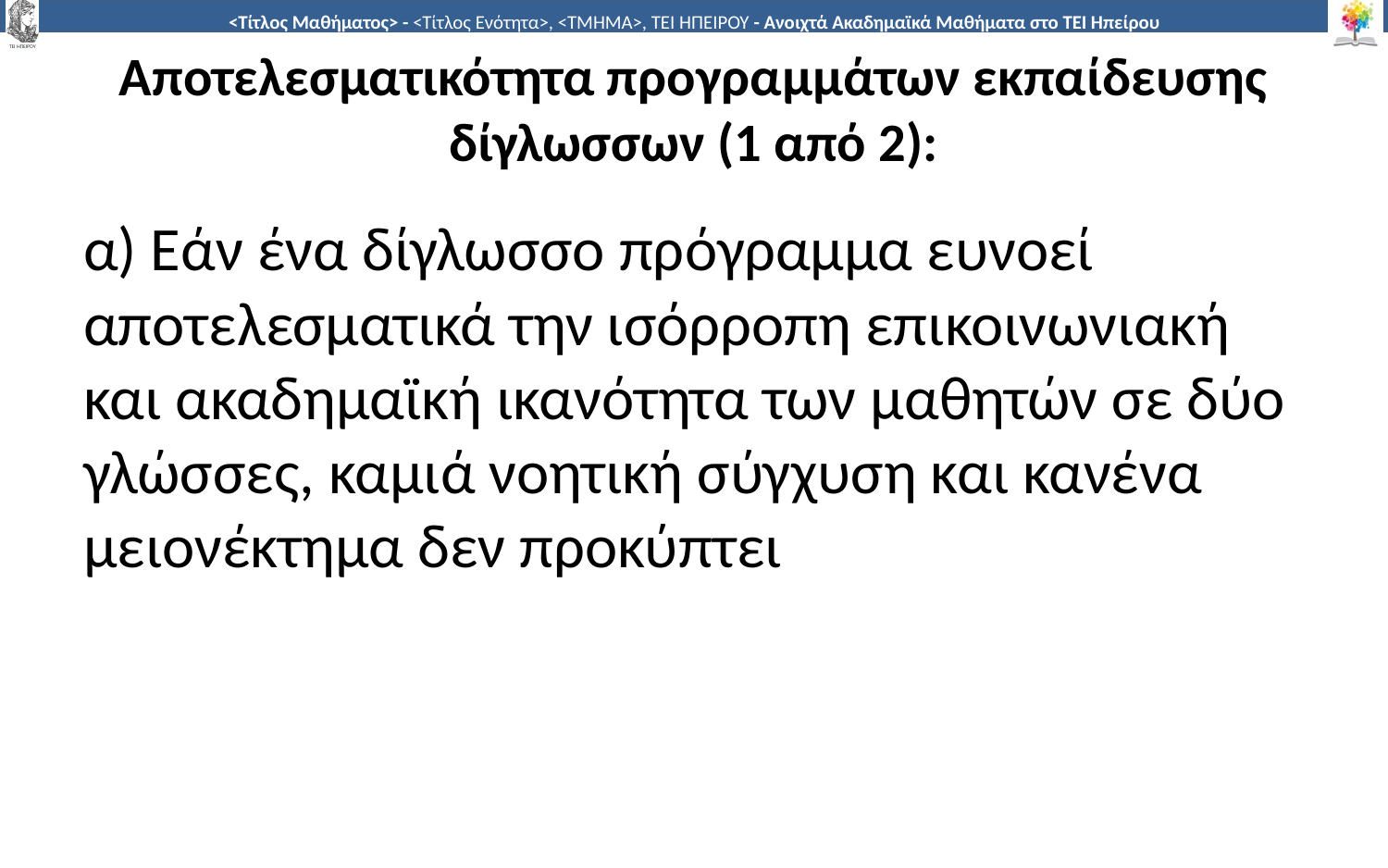

# Αποτελεσματικότητα προγραμμάτων εκπαίδευσης δίγλωσσων (1 από 2):
α) Εάν ένα δίγλωσσο πρόγραμμα ευνοεί αποτελεσματικά την ισόρροπη επικοινωνιακή και ακαδημαϊκή ικανότητα των μαθητών σε δύο γλώσσες, καμιά νοητική σύγχυση και κανένα μειονέκτημα δεν προκύπτει